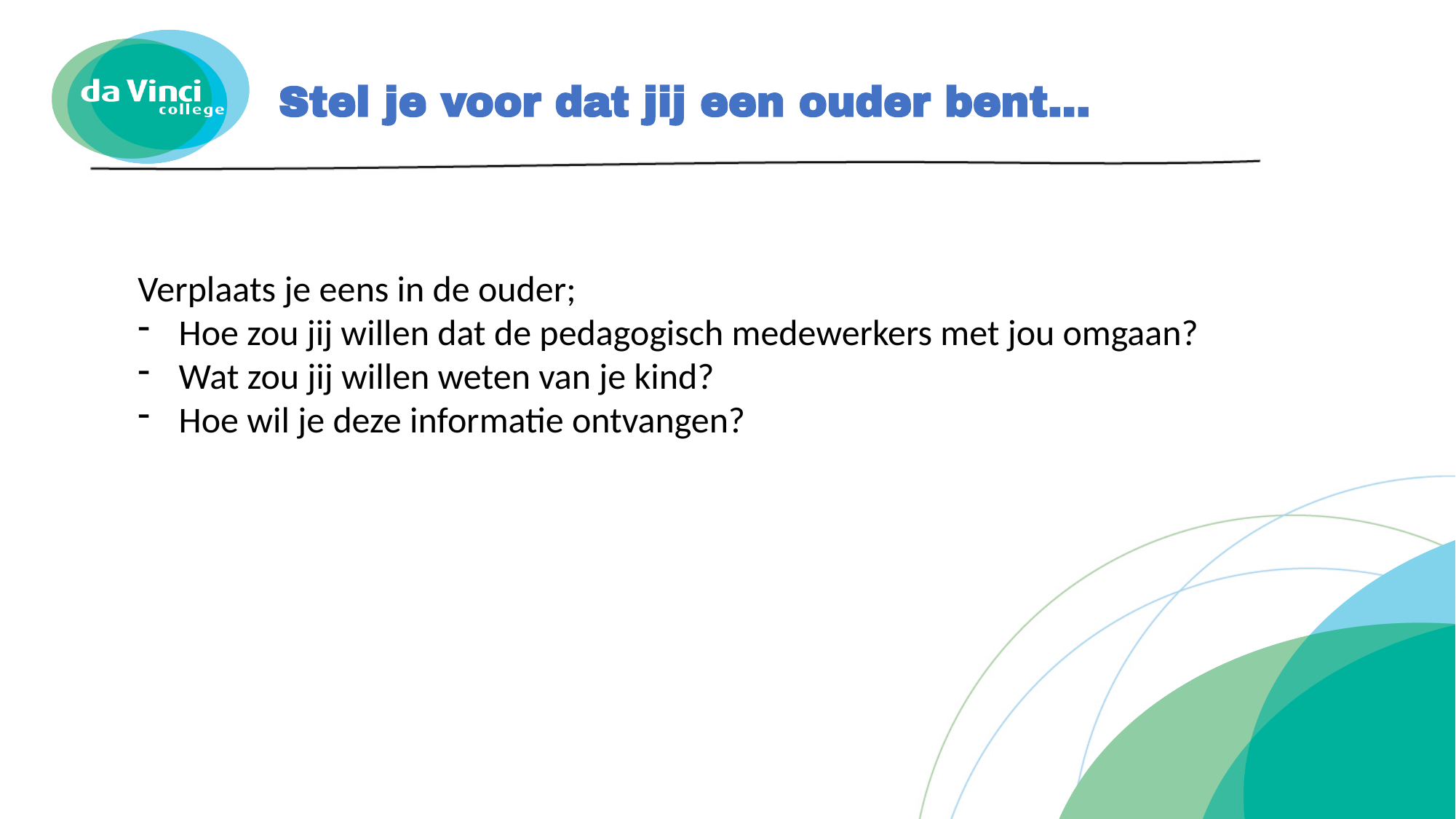

# Stel je voor dat jij een ouder bent…
Verplaats je eens in de ouder;
Hoe zou jij willen dat de pedagogisch medewerkers met jou omgaan?
Wat zou jij willen weten van je kind?
Hoe wil je deze informatie ontvangen?